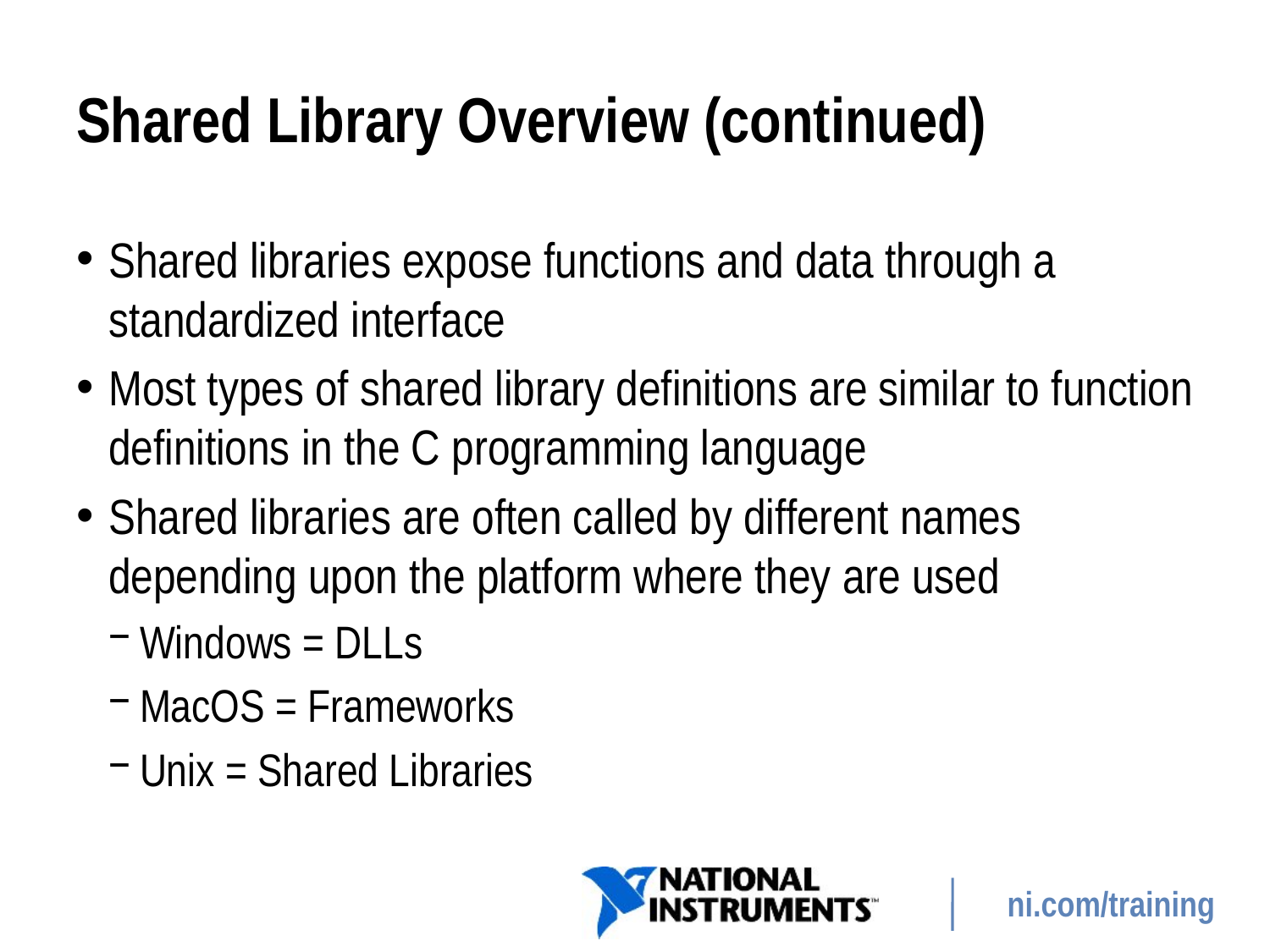

# Shared Library Overview (continued)
Shared libraries expose functions and data through a standardized interface
Most types of shared library definitions are similar to function definitions in the C programming language
Shared libraries are often called by different names depending upon the platform where they are used
Windows = DLLs
MacOS = Frameworks
Unix = Shared Libraries